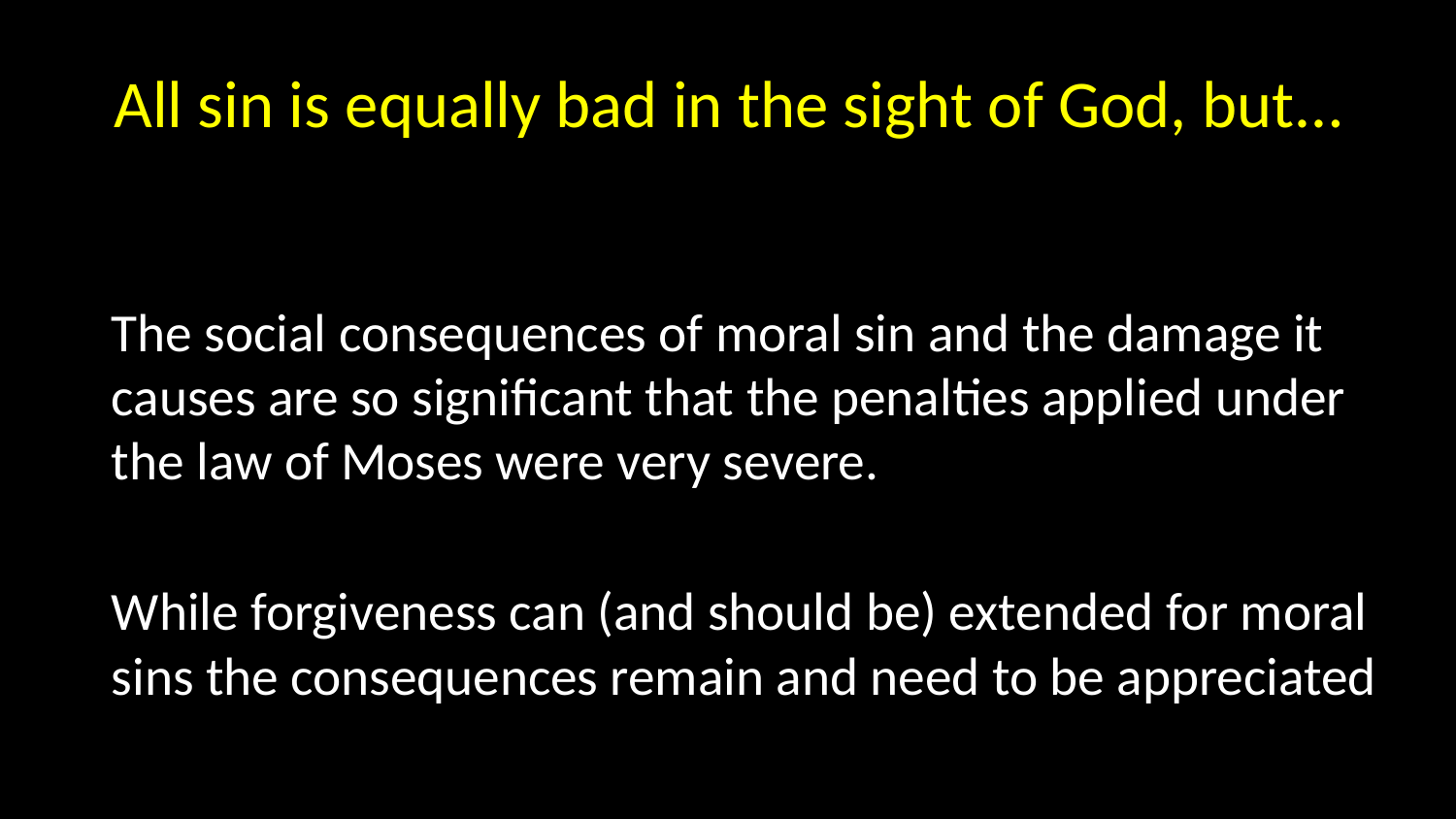

# All sin is equally bad in the sight of God, but…

The social consequences of moral sin and the damage it causes are so significant that the penalties applied under the law of Moses were very severe.

While forgiveness can (and should be) extended for moral sins the consequences remain and need to be appreciated